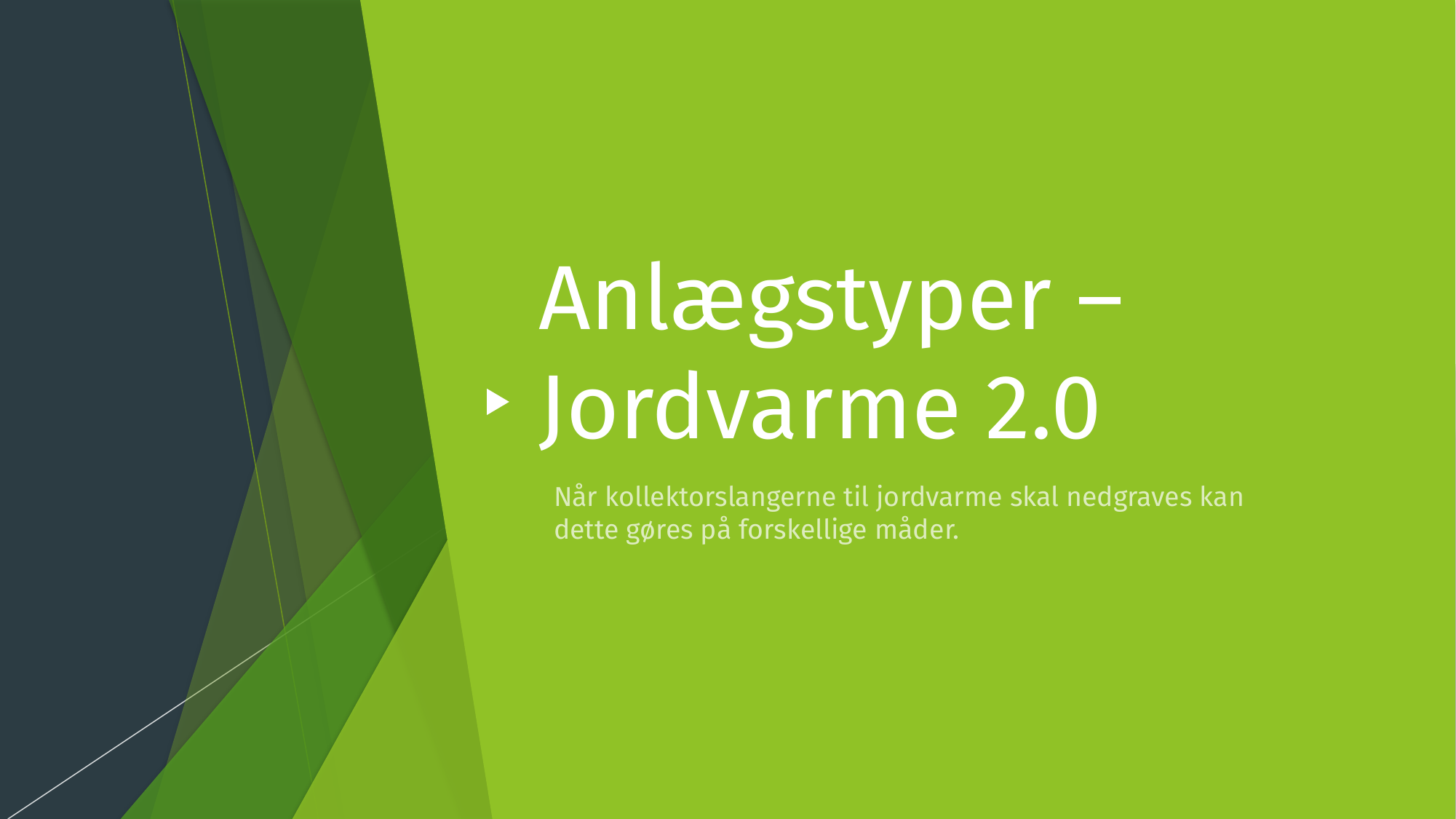

# Anlægstyper – Jordvarme 2.0

Når kollektorslangerne til jordvarme skal nedgraves kan dette gøres på forskellige måder.